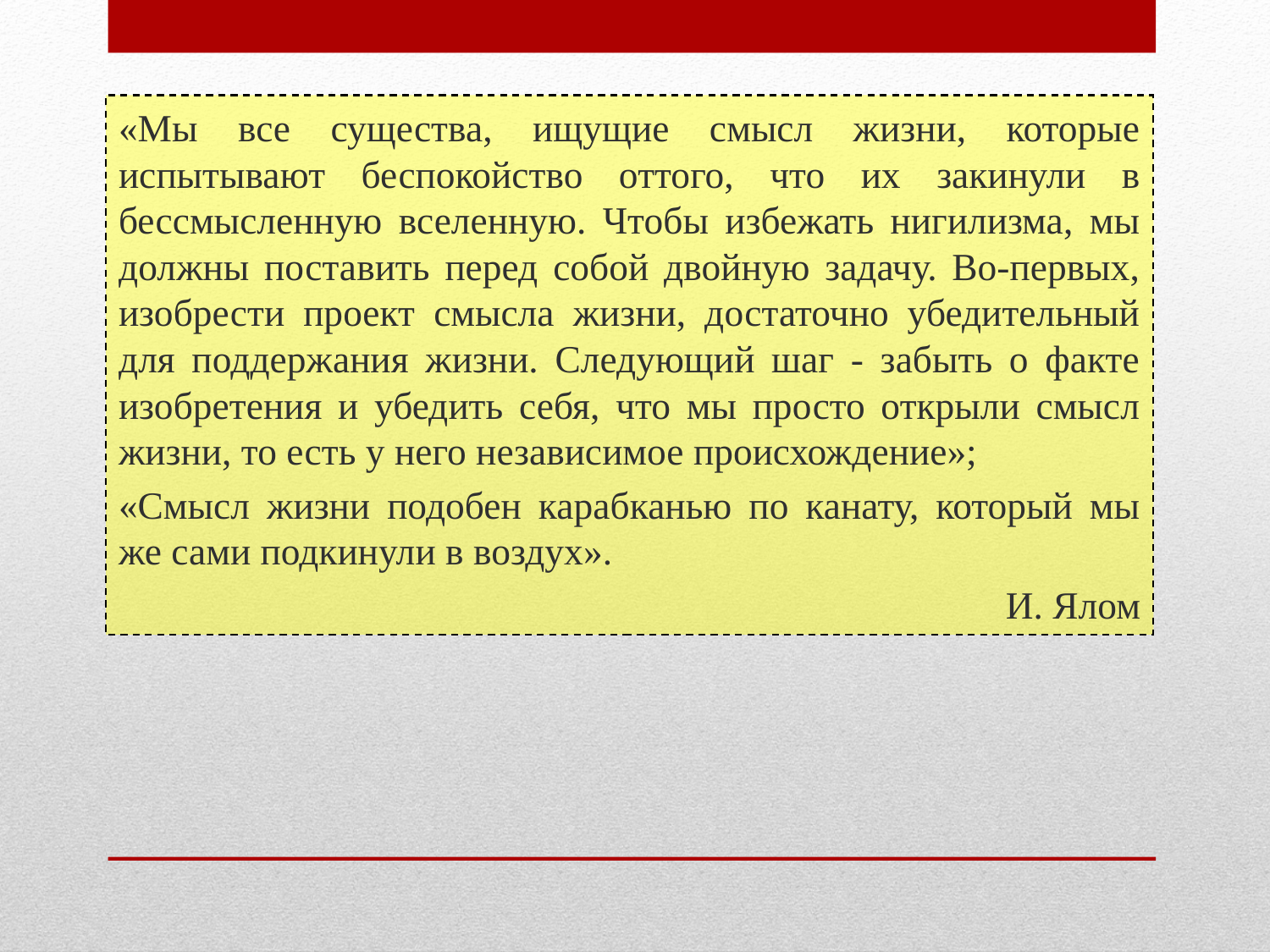

«Мы все существа, ищущие смысл жизни, которые испытывают беспокойство оттого, что их закинули в бессмысленную вселенную. Чтобы избежать нигилизма, мы должны поставить перед собой двойную задачу. Во-первых, изобрести проект смысла жизни, достаточно убедительный для поддержания жизни. Следующий шаг - забыть о факте изобретения и убедить себя, что мы просто открыли смысл жизни, то есть у него независимое происхождение»;
«Смысл жизни подобен карабканью по канату, который мы же сами подкинули в воздух».
И. Ялом